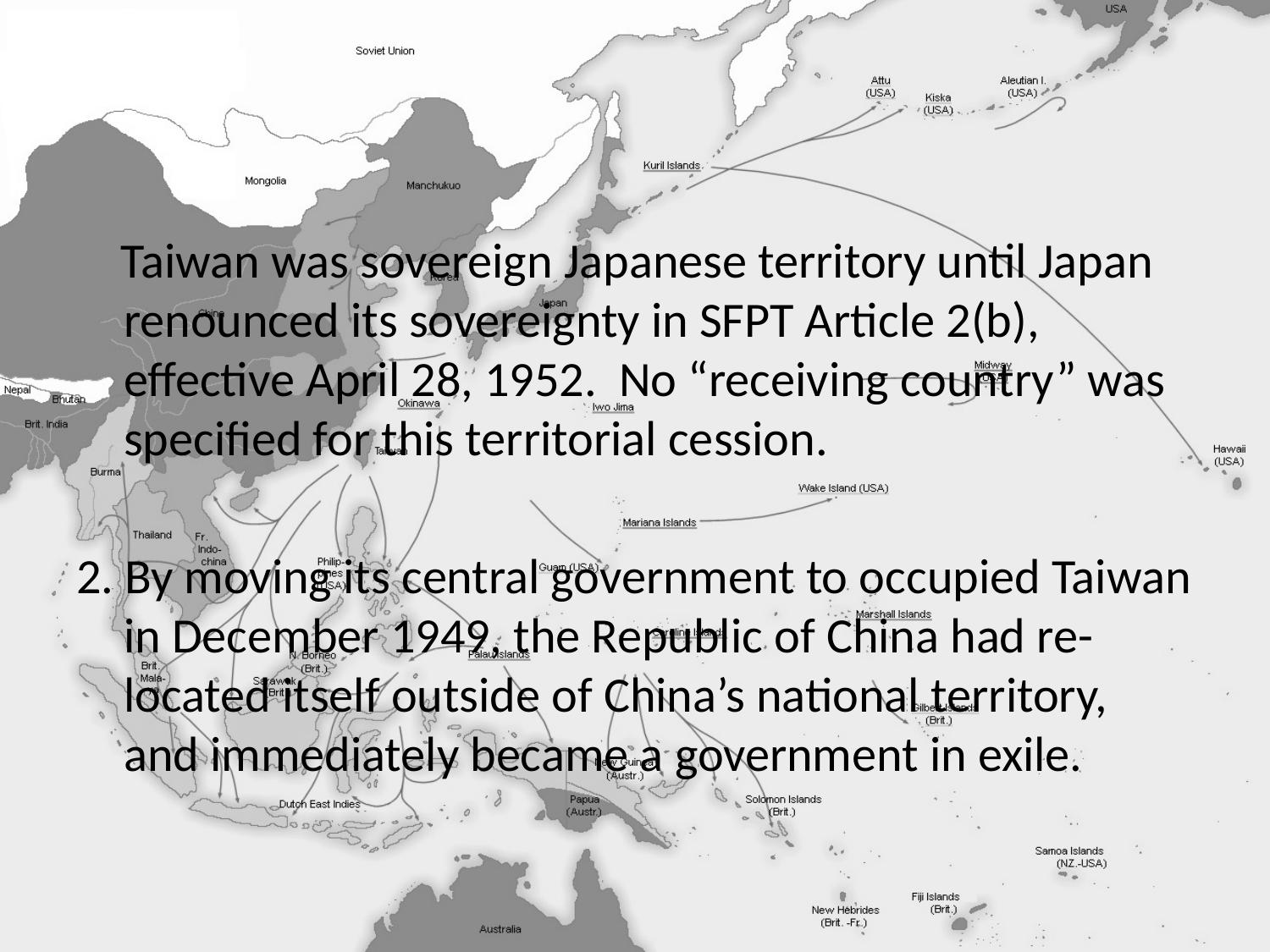

#
    Taiwan was sovereign Japanese territory until Japan renounced its sovereignty in SFPT Article 2(b), effective April 28, 1952.  No “receiving country” was specified for this territorial cession.

2. By moving its central government to occupied Taiwan in December 1949, the Republic of China had re-located itself outside of China’s national territory, and immediately became a government in exile.